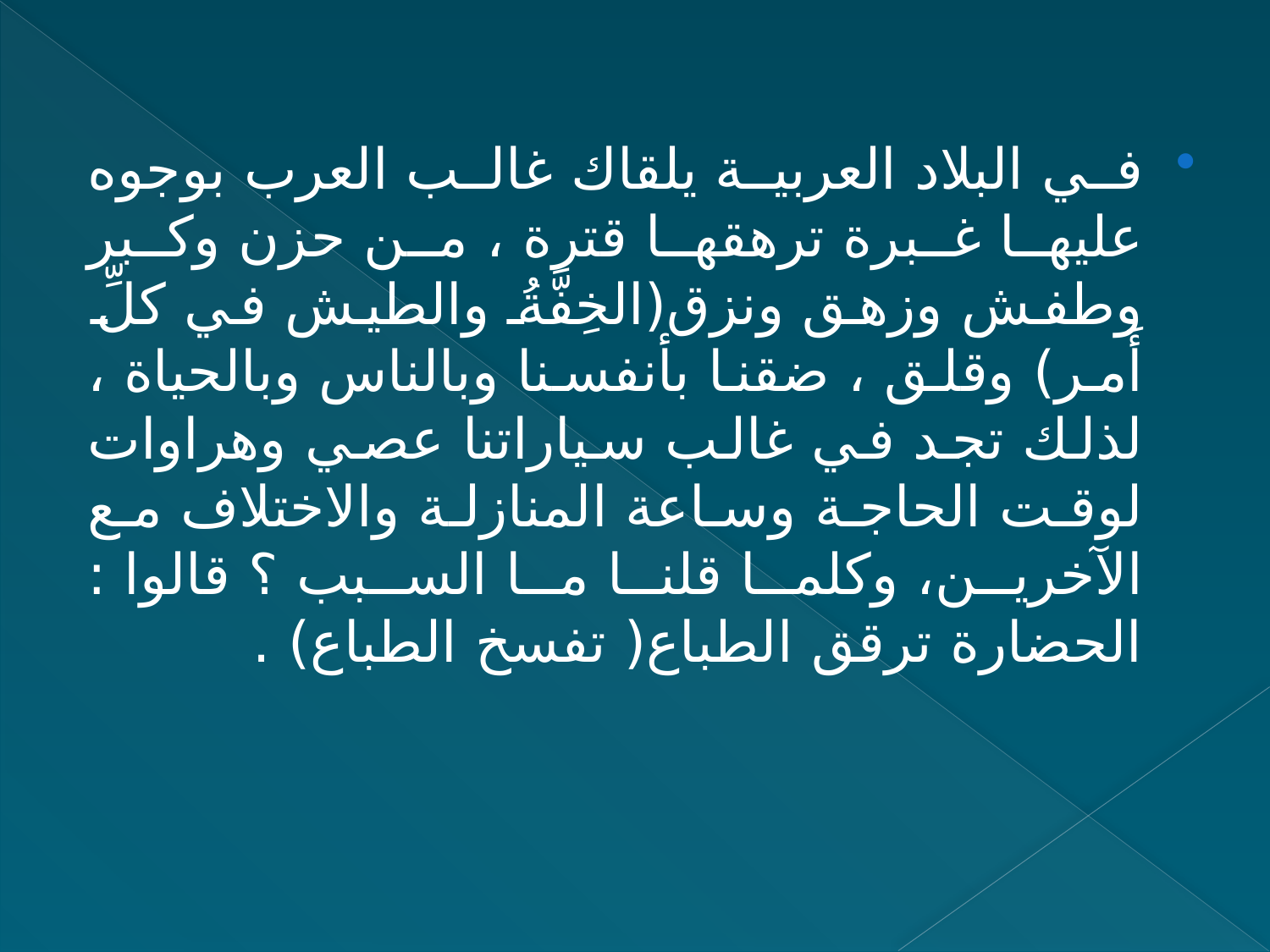

في البلاد العربية يلقاك غالب العرب بوجوه عليها غبرة ترهقها قترة ، من حزن وكبر وطفش وزهق ونزق(الخِفَّةُ والطيش في كلِّ أَمر) وقلق ، ضقنا بأنفسنا وبالناس وبالحياة ، لذلك تجد في غالب سياراتنا عصي وهراوات لوقت الحاجة وساعة المنازلة والاختلاف مع الآخرين، وكلما قلنا ما السبب ؟ قالوا : الحضارة ترقق الطباع( تفسخ الطباع) .